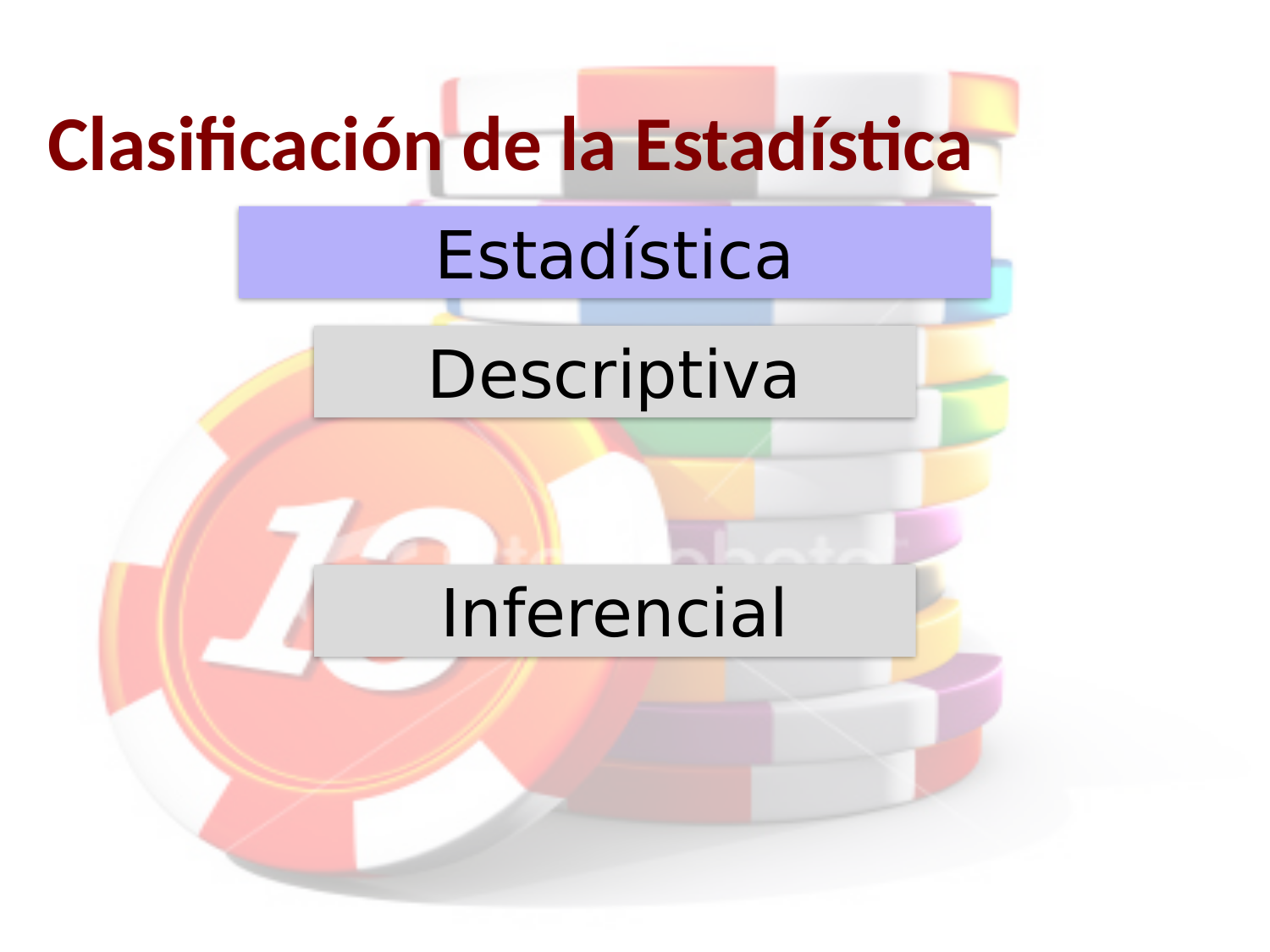

Clasificación de la Estadística
Estadística
Descriptiva
Inferencial